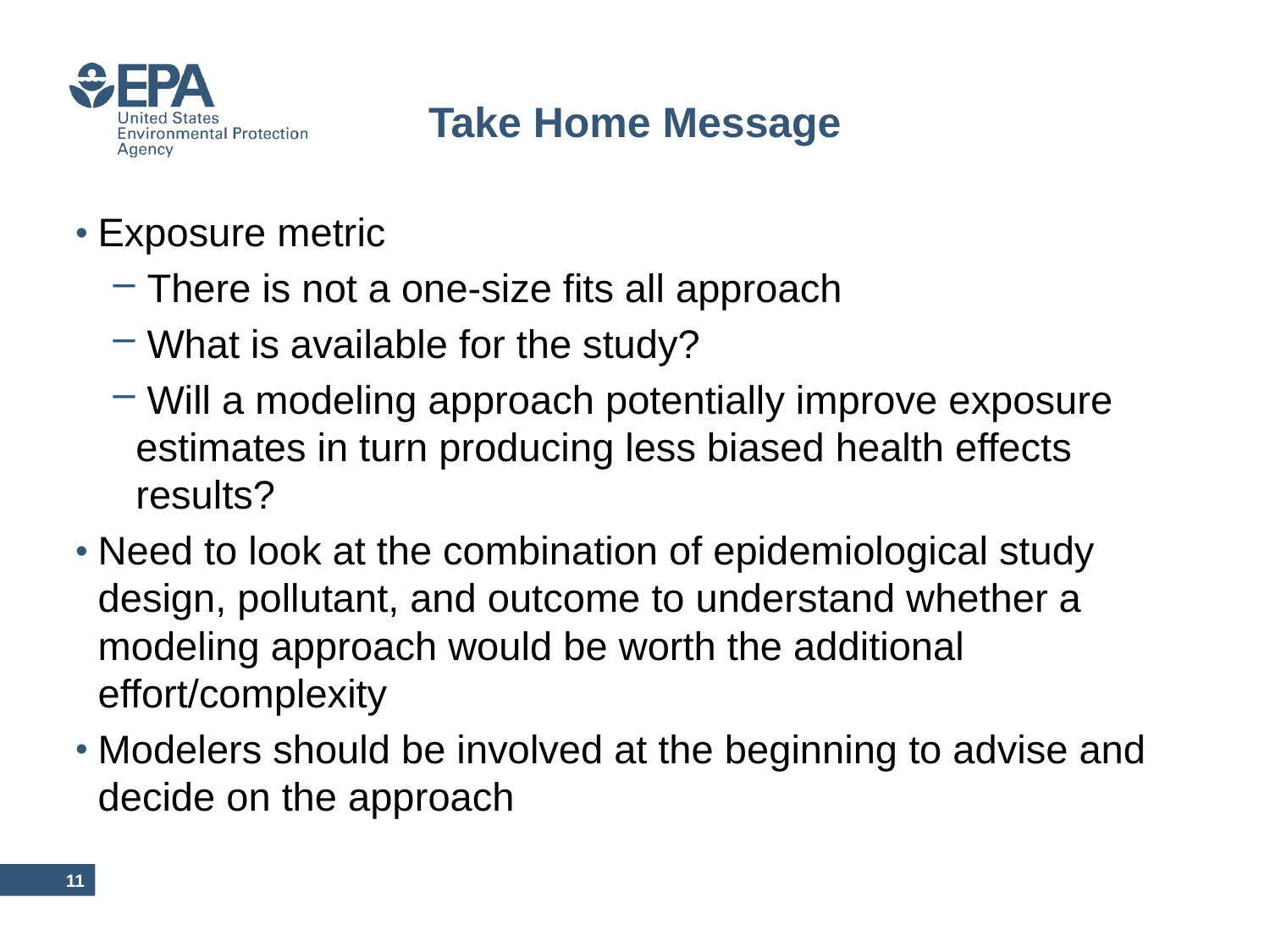

# Take Home Message
Exposure metric
 There is not a one-size fits all approach
 What is available for the study?
 Will a modeling approach potentially improve exposure estimates in turn producing less biased health effects results?
Need to look at the combination of epidemiological study design, pollutant, and outcome to understand whether a modeling approach would be worth the additional effort/complexity
Modelers should be involved at the beginning to advise and decide on the approach
11